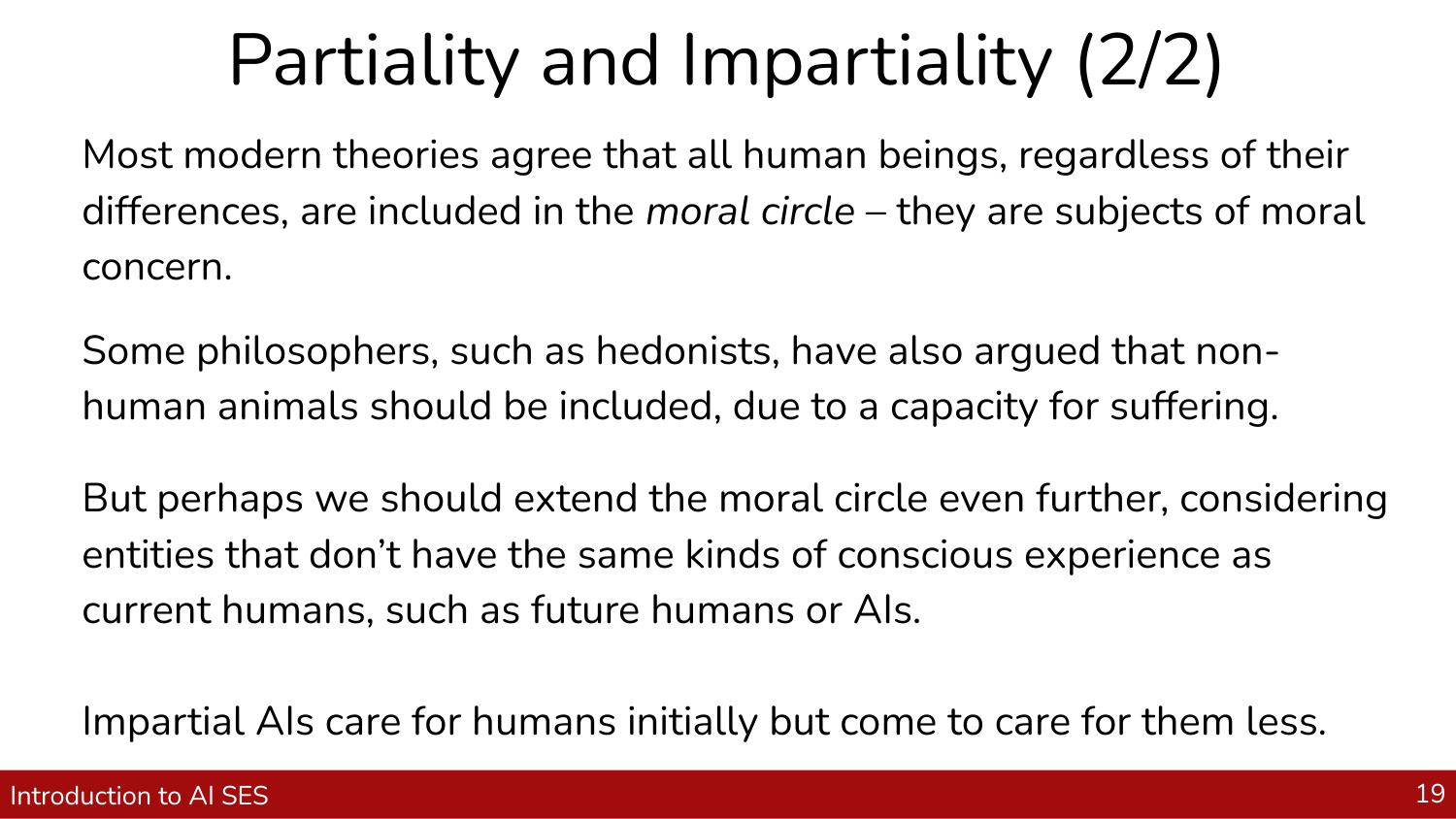

# Partiality and Impartiality (2/2)
Most modern theories agree that all human beings, regardless of their differences, are included in the moral circle – they are subjects of moral concern.

Some philosophers, such as hedonists, have also argued that non-human animals should be included, due to a capacity for suffering.

But perhaps we should extend the moral circle even further, considering entities that don’t have the same kinds of conscious experience as current humans, such as future humans or AIs.

Impartial AIs care for humans initially but come to care for them less.
19
Introduction to AI SES